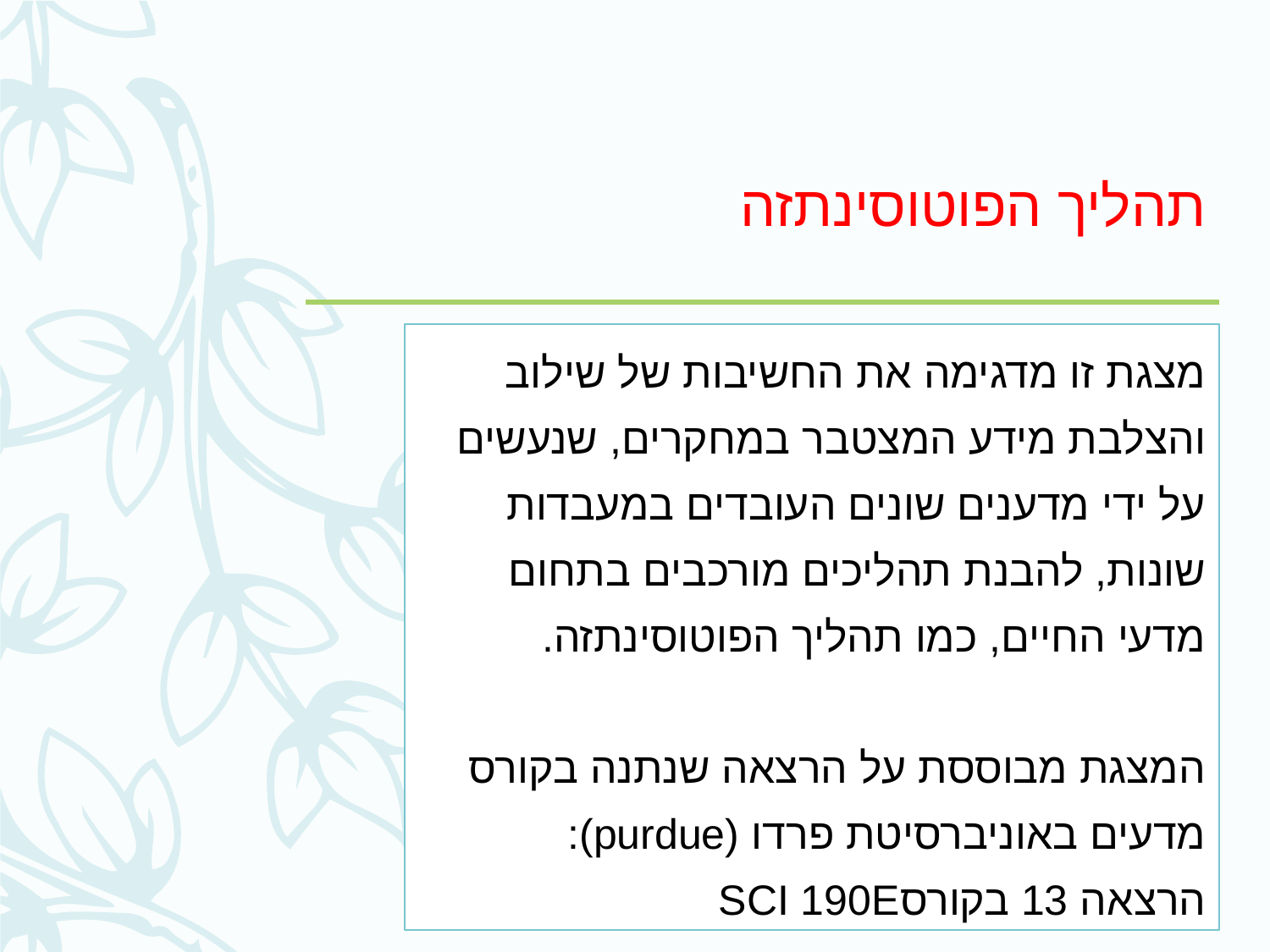

# תהליך הפוטוסינתזה
מצגת זו מדגימה את החשיבות של שילוב והצלבת מידע המצטבר במחקרים, שנעשים על ידי מדענים שונים העובדים במעבדות שונות, להבנת תהליכים מורכבים בתחום מדעי החיים, כמו תהליך הפוטוסינתזה.

המצגת מבוססת על הרצאה שנתנה בקורס מדעים באוניברסיטת פרדו (purdue):
הרצאה 13 בקורסSCI 190E